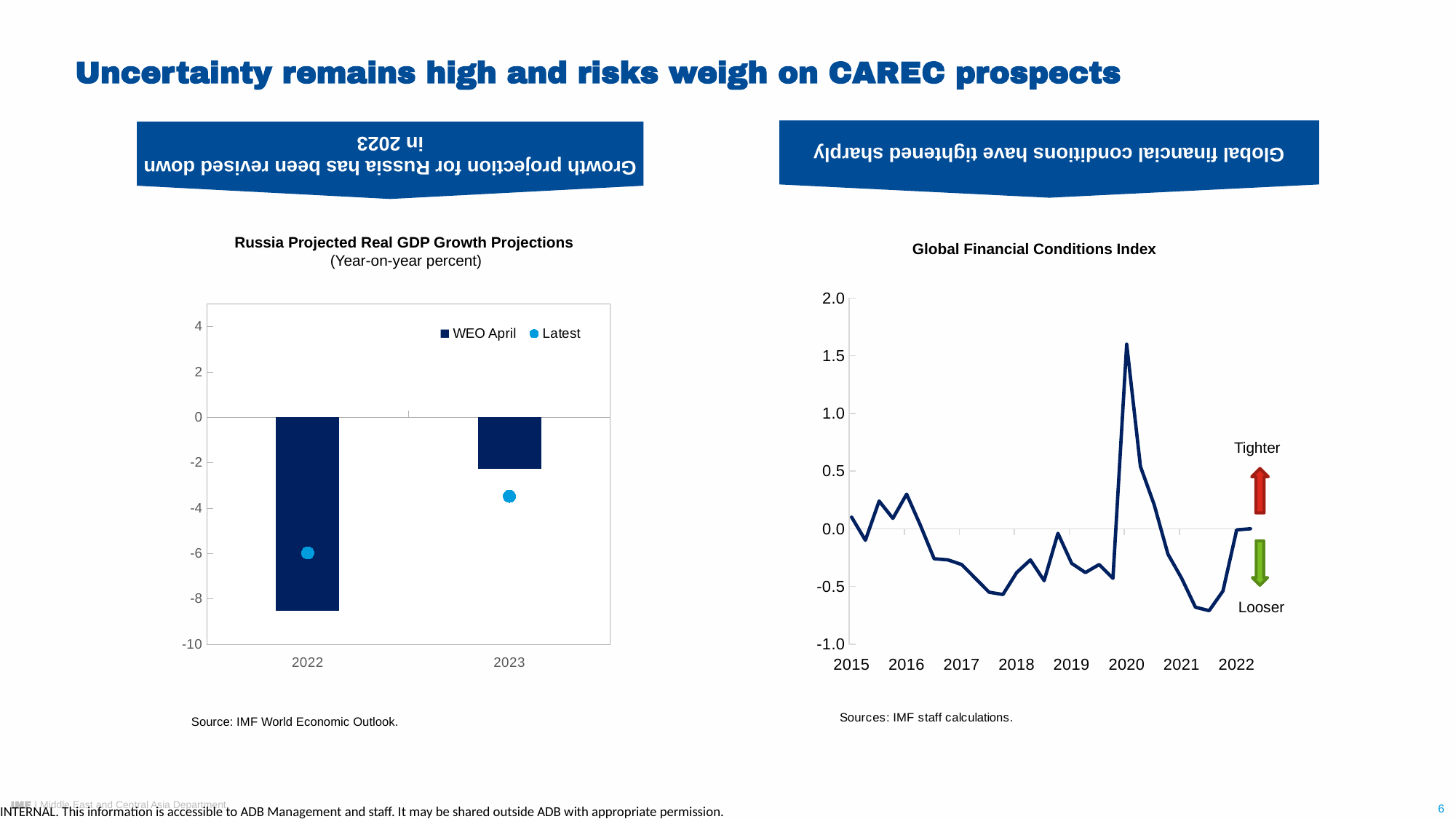

Global financial conditions have tightened sharply
Growth projection for Russia has been revised down in 2023
# Uncertainty remains high and risks weigh on CAREC prospects
Global Financial Conditions Index
Russia Projected Real GDP Growth Projections
(Year-on-year percent)

### Chart

| Category | Global Financial Conditions Index |
|---|---|
| 42094 | 0.1 |
| 42185 | -0.1 |
| 42277 | 0.24 |
| 42369 | 0.09 |
| 42460 | 0.3 |
| 42551 | 0.03 |
| 42643 | -0.26 |
| 42734 | -0.27 |
| 42825 | -0.31 |
| 42916 | -0.43 |
| 43007 | -0.55 |
| 43098 | -0.57 |
| 43189 | -0.38 |
| 43280 | -0.27 |
| 43371 | -0.45 |
| 43465 | -0.04 |
| 43553 | -0.3 |
| 43644 | -0.38 |
| 43738 | -0.31 |
| 43830 | -0.43 |
| 43921 | 1.6 |
| 44012 | 0.54 |
| 44104 | 0.21 |
| 44196 | -0.22 |
| 44286 | -0.43 |
| 44377 | -0.68 |
| 44469 | -0.71 |
| 44561 | -0.54 |
| 44651 | -0.01 |
| 44742 | 0.0 |

### Chart

| Category | WEO April | Latest |
|---|---|---|
| 2022 | -8.523947353343814 | -5.977618183492467 |
| 2023 | -2.286102760801086 | -3.48014688086049 |
Source: IMF World Economic Outlook.
Tighter
Looser